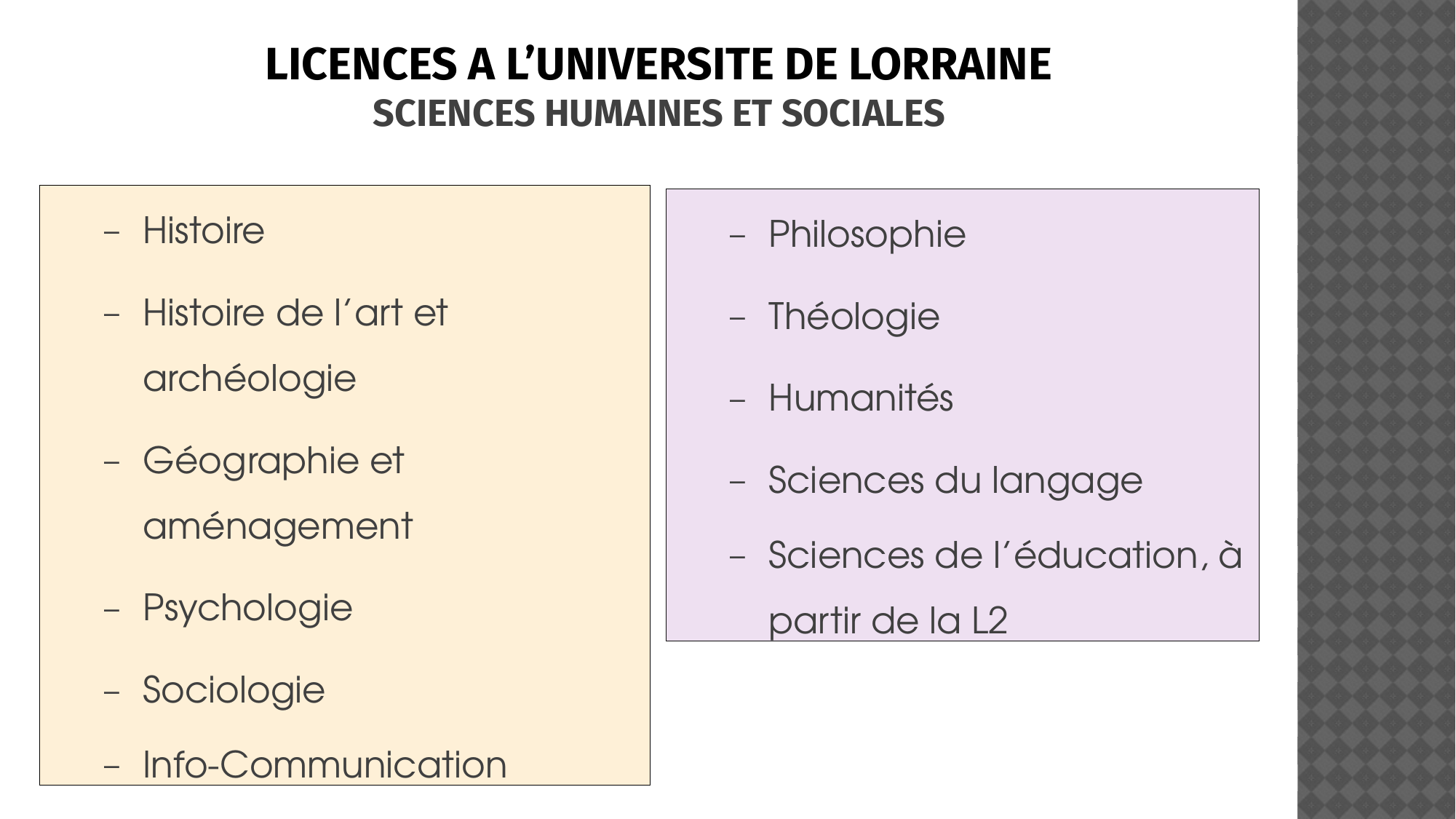

LICENCES A l’UNIVERSITE DE LORRAINE
SCIENCES HUMAINES ET SOCIALES
Histoire
Histoire de l’art et archéologie
Géographie et aménagement
Psychologie
Sociologie
Info-Communication
Philosophie
Théologie
Humanités
Sciences du langage
Sciences de l’éducation, à partir de la L2